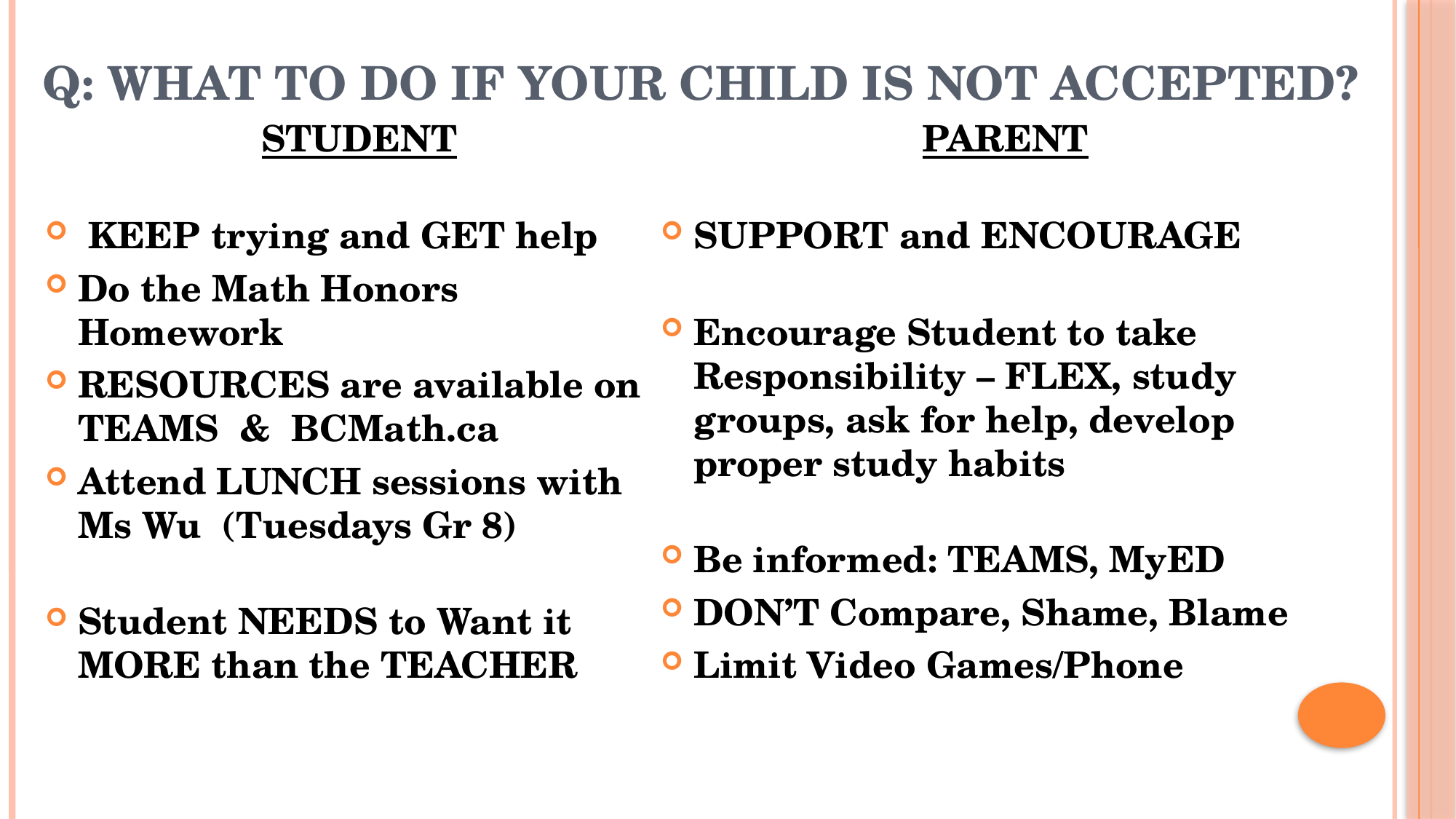

# Q: What to Do if Your Child is NOT accepted?
STUDENT
 KEEP trying and GET help
Do the Math Honors Homework
RESOURCES are available on TEAMS  &  BCMath.ca
Attend LUNCH sessions with Ms Wu  (Tuesdays Gr 8)
Student NEEDS to Want it MORE than the TEACHER
PARENT
SUPPORT and ENCOURAGE
Encourage Student to take Responsibility – FLEX, study groups, ask for help, develop proper study habits
Be informed: TEAMS, MyED
DON’T Compare, Shame, Blame
Limit Video Games/Phone